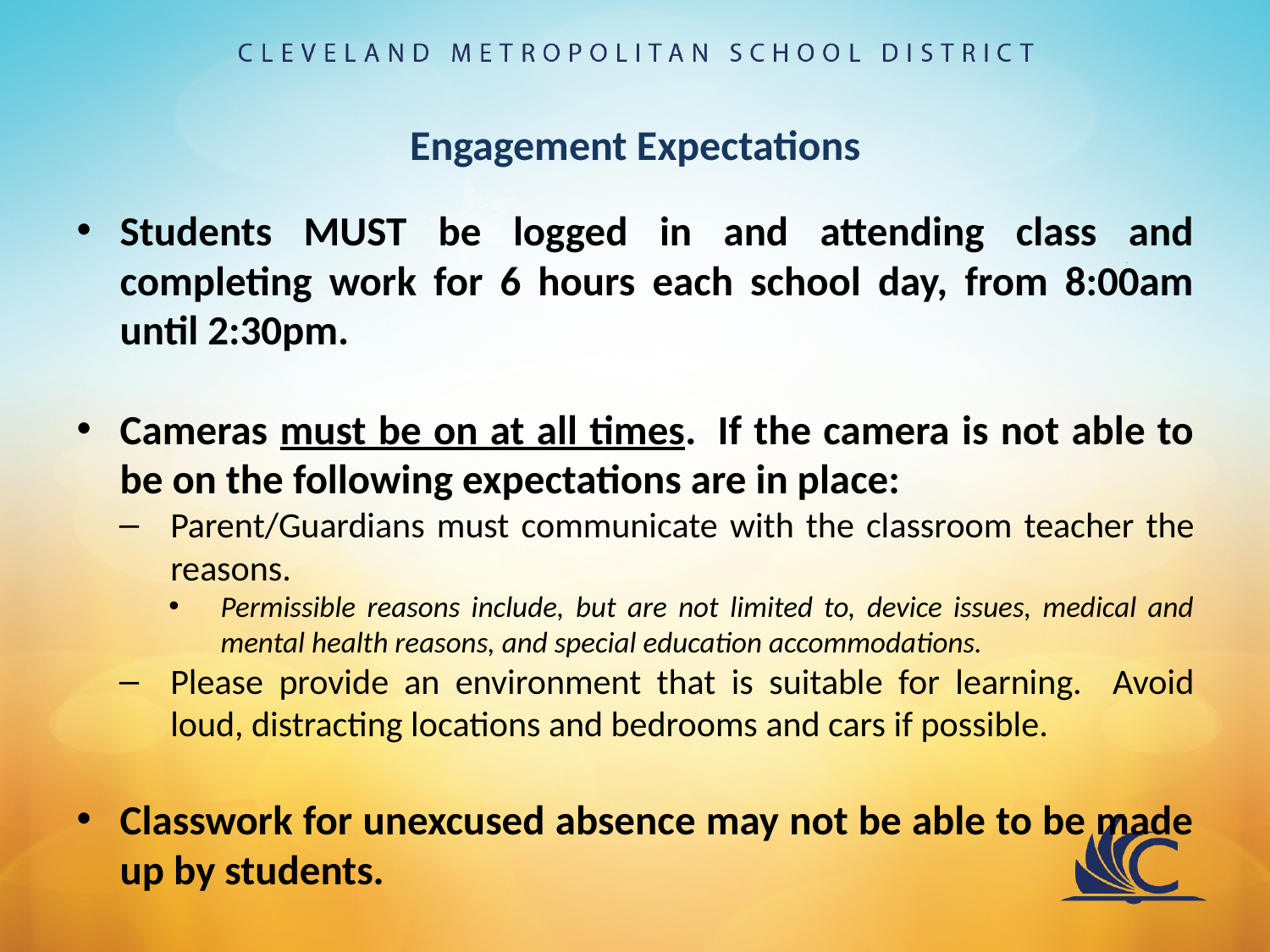

# Engagement Expectations
Students MUST be logged in and attending class and completing work for 6 hours each school day, from 8:00am until 2:30pm.

Cameras must be on at all times.  If the camera is not able to be on the following expectations are in place:
Parent/Guardians must communicate with the classroom teacher the reasons.
Permissible reasons include, but are not limited to, device issues, medical and mental health reasons, and special education accommodations.
Please provide an environment that is suitable for learning.  Avoid loud, distracting locations and bedrooms and cars if possible.

Classwork for unexcused absence may not be able to be made up by students.